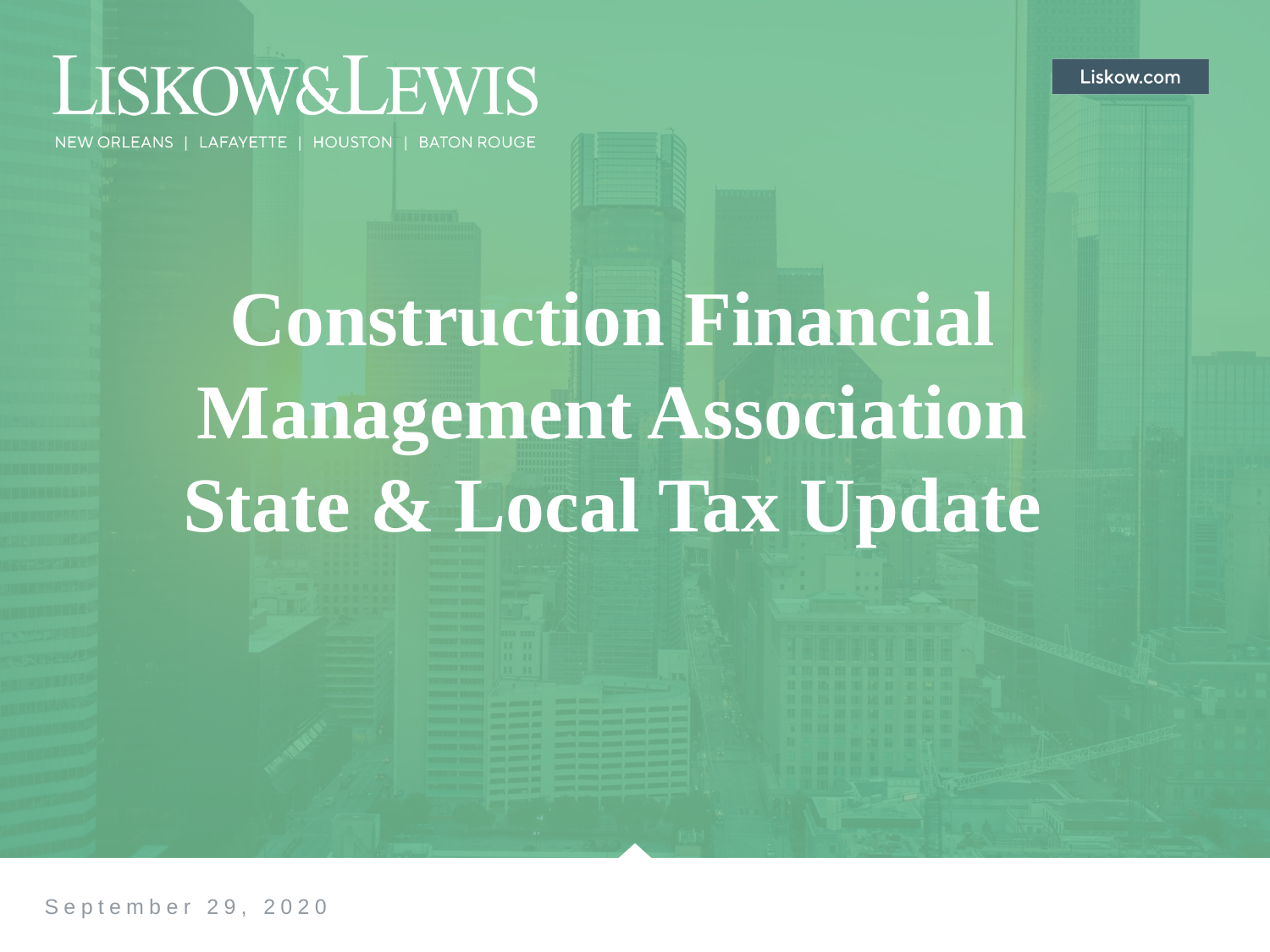

# Construction Financial Management Association State & Local Tax Update
September 29, 2020